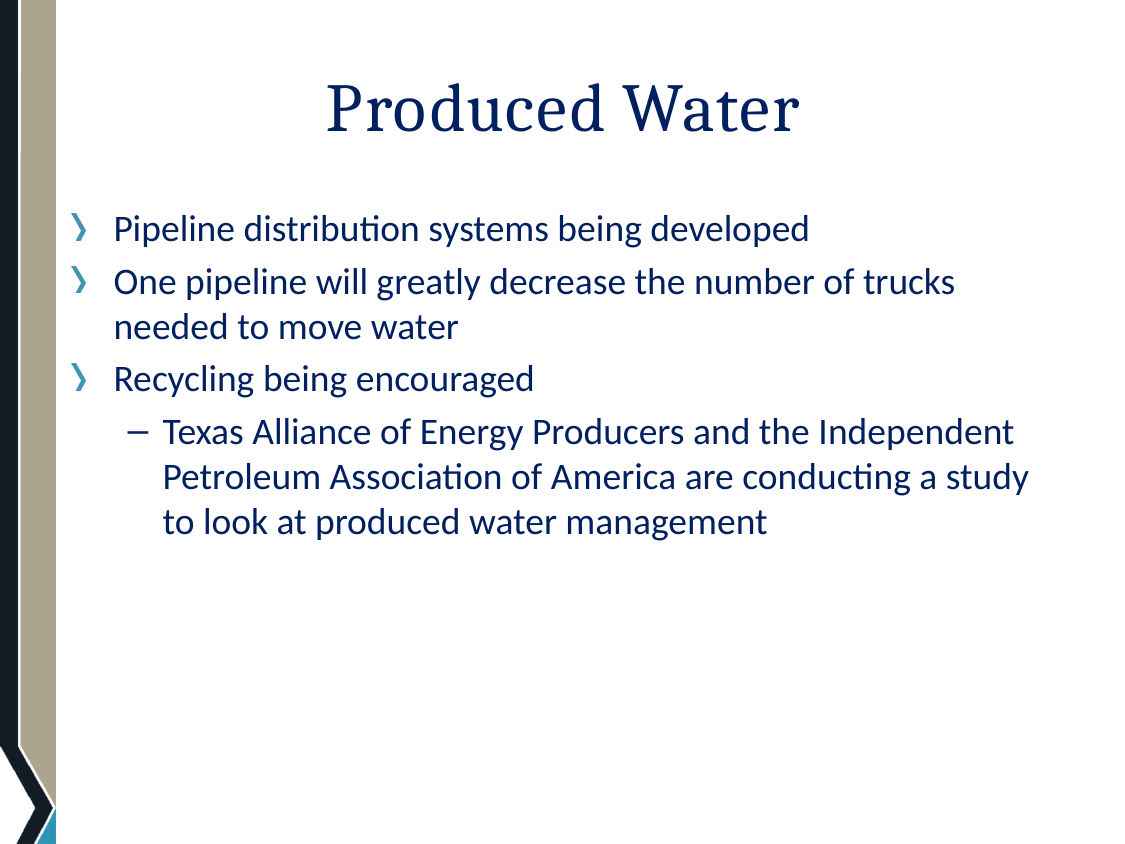

# Produced Water
Pipeline distribution systems being developed
One pipeline will greatly decrease the number of trucks needed to move water
Recycling being encouraged
Texas Alliance of Energy Producers and the Independent Petroleum Association of America are conducting a study to look at produced water management